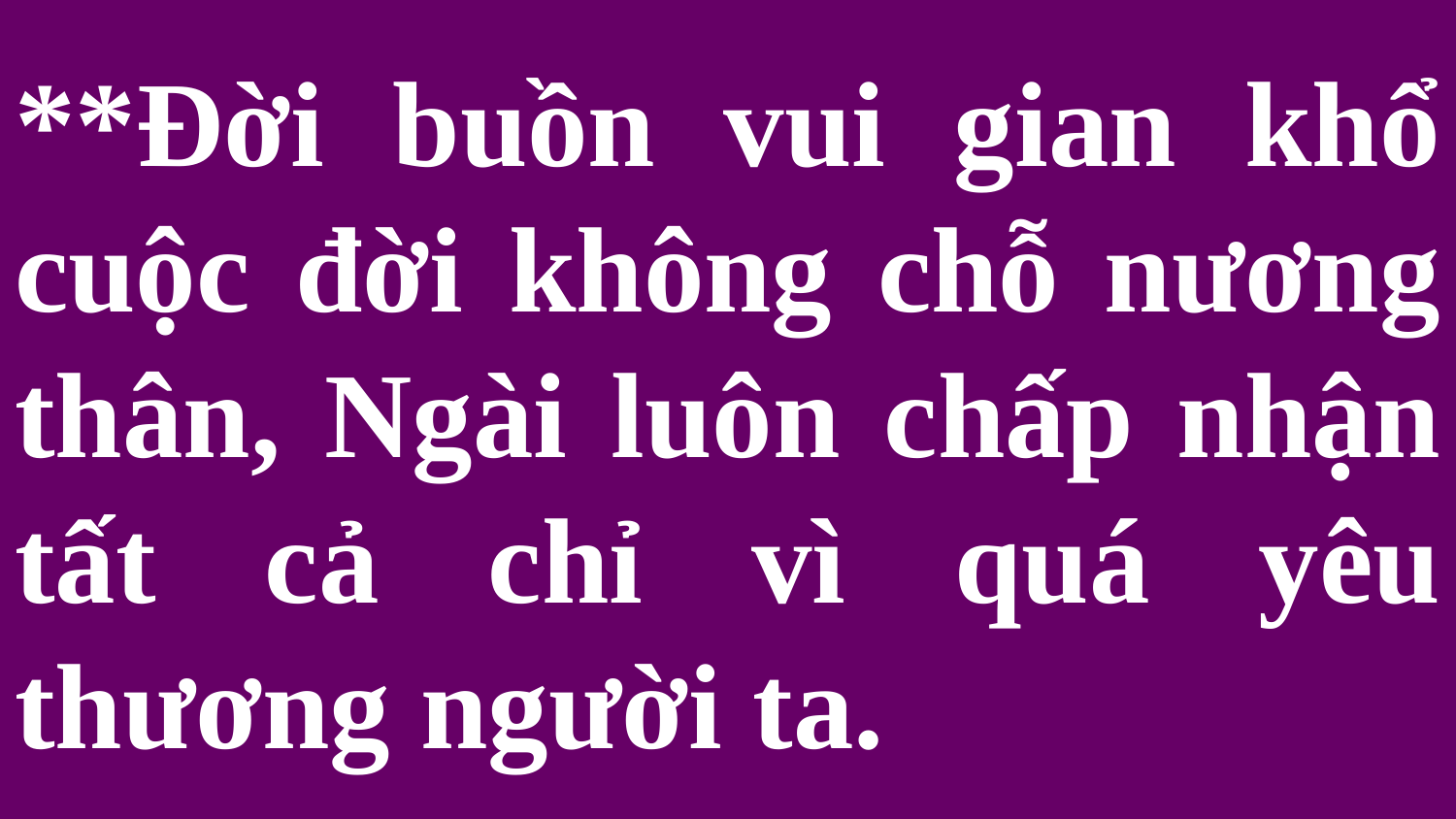

# **Đời buồn vui gian khổ cuộc đời không chỗ nương thân, Ngài luôn chấp nhận tất cả chỉ vì quá yêu thương người ta.